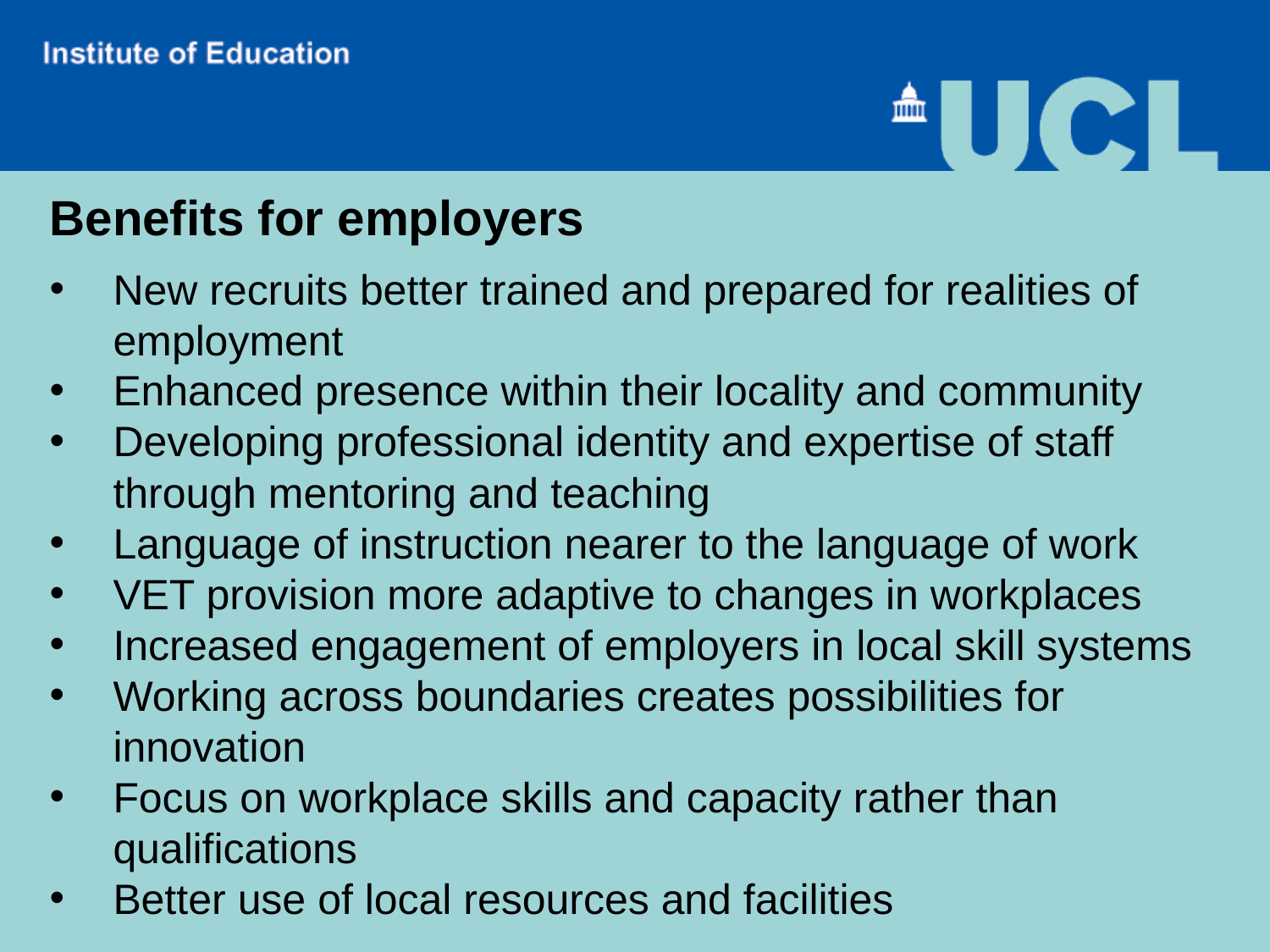

Benefits for employers

New recruits better trained and prepared for realities of employment
Enhanced presence within their locality and community
Developing professional identity and expertise of staff through mentoring and teaching
Language of instruction nearer to the language of work
VET provision more adaptive to changes in workplaces
Increased engagement of employers in local skill systems
Working across boundaries creates possibilities for innovation
Focus on workplace skills and capacity rather than qualifications
Better use of local resources and facilities